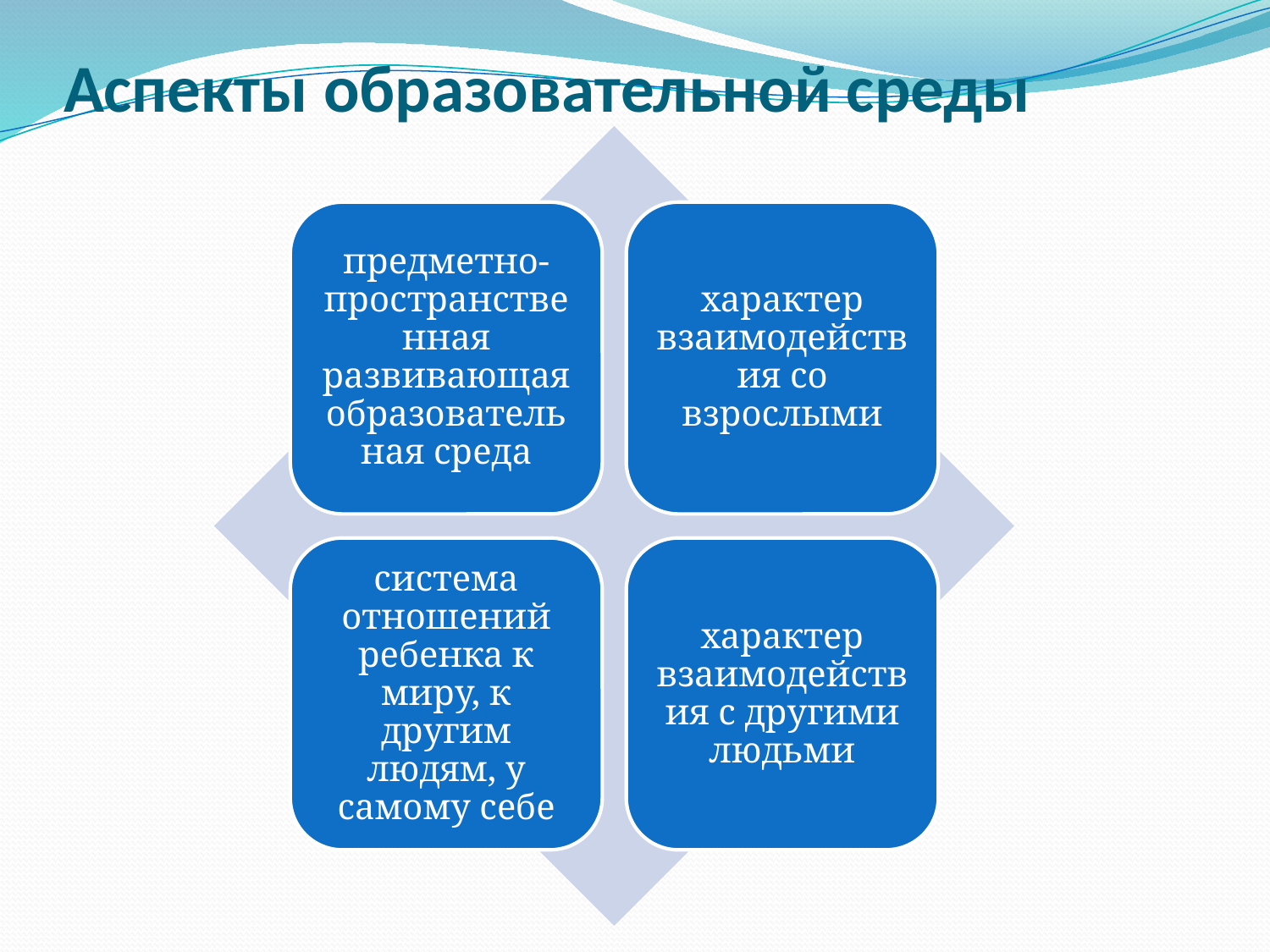

# Аспекты образовательной среды
предметно-пространственная развивающая образовательная среда
характер взаимодействия со взрослыми
система отношений ребенка к миру, к другим людям, у самому себе
характер взаимодействия с другими людьми